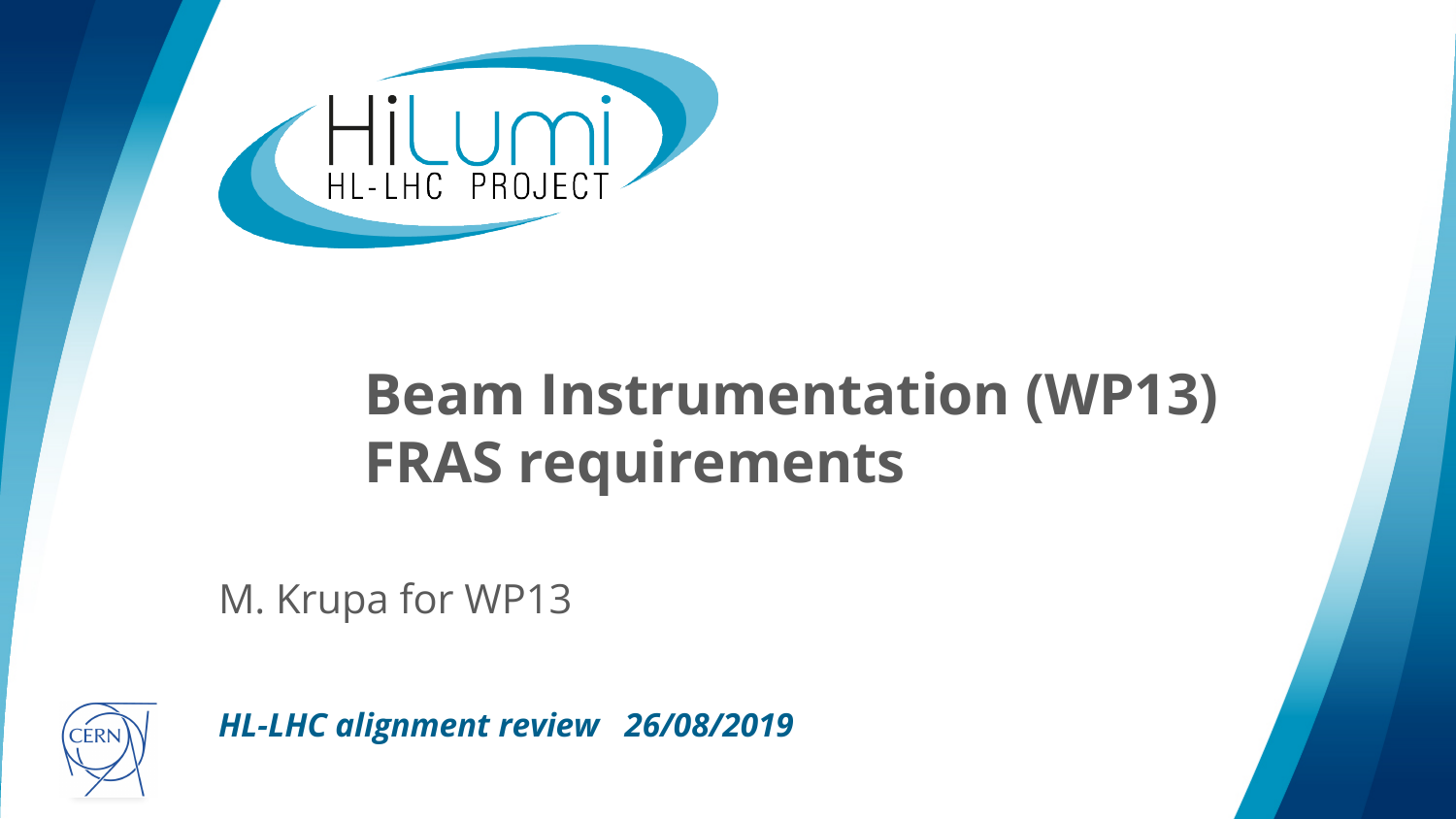

# Beam Instrumentation (WP13) FRAS requirements
M. Krupa for WP13
HL-LHC alignment review   26/08/2019